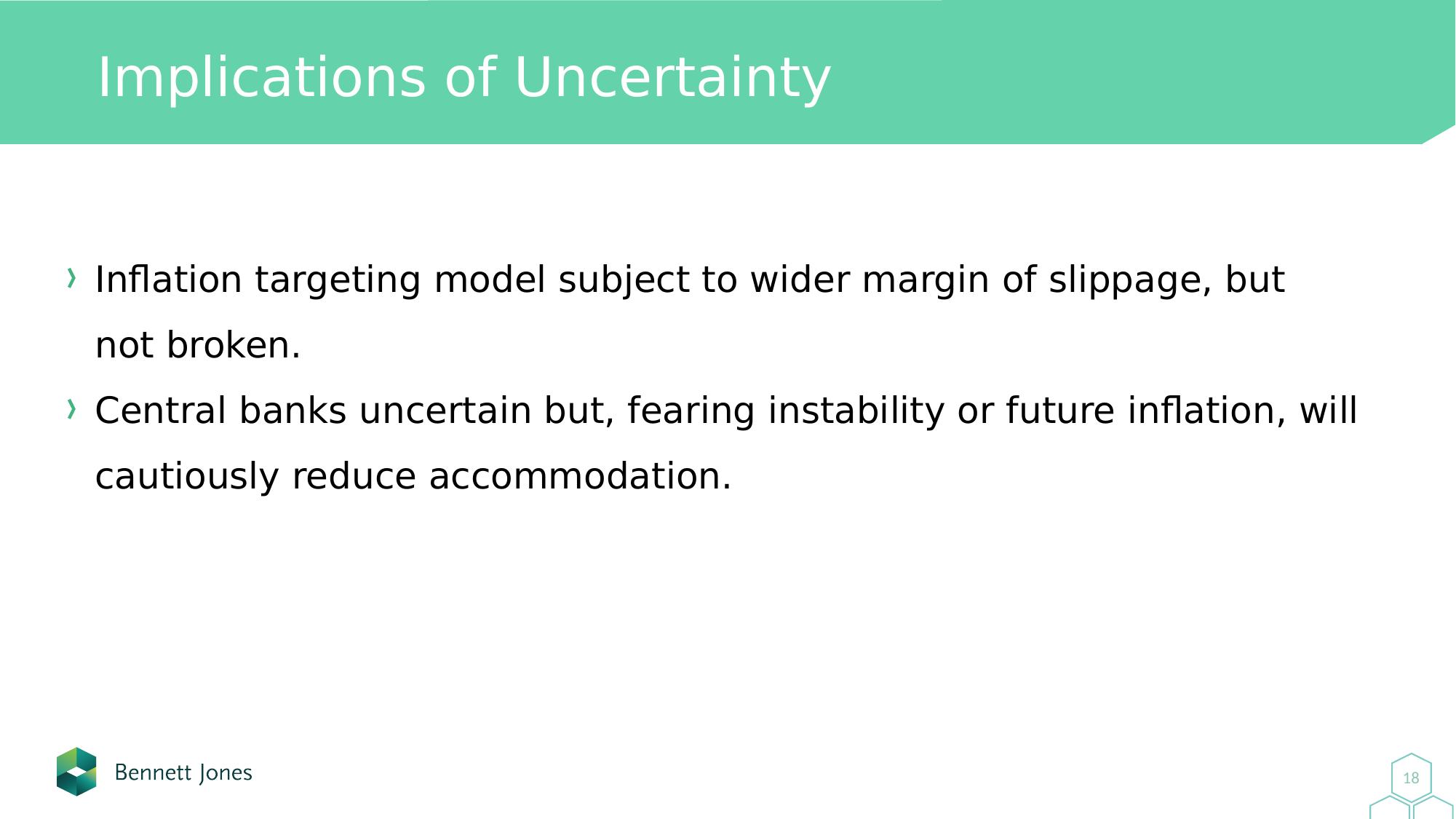

# Implications of Uncertainty
Inflation targeting model subject to wider margin of slippage, but
not broken.
Central banks uncertain but, fearing instability or future inflation, will cautiously reduce accommodation.
18